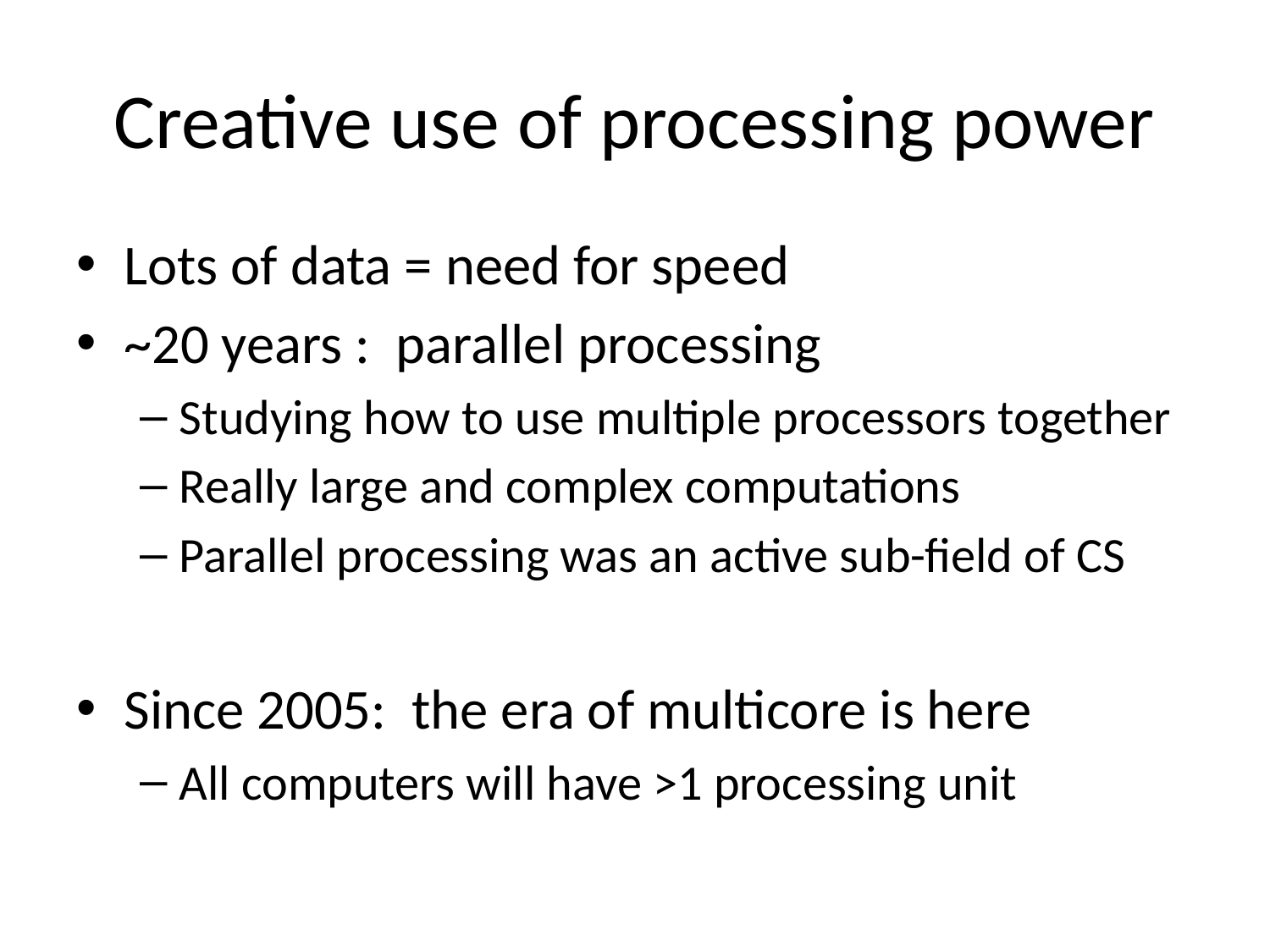

# Creative use of processing power
Lots of data = need for speed
~20 years :  parallel processing
Studying how to use multiple processors together
Really large and complex computations
Parallel processing was an active sub-field of CS

Since 2005:  the era of multicore is here
All computers will have >1 processing unit